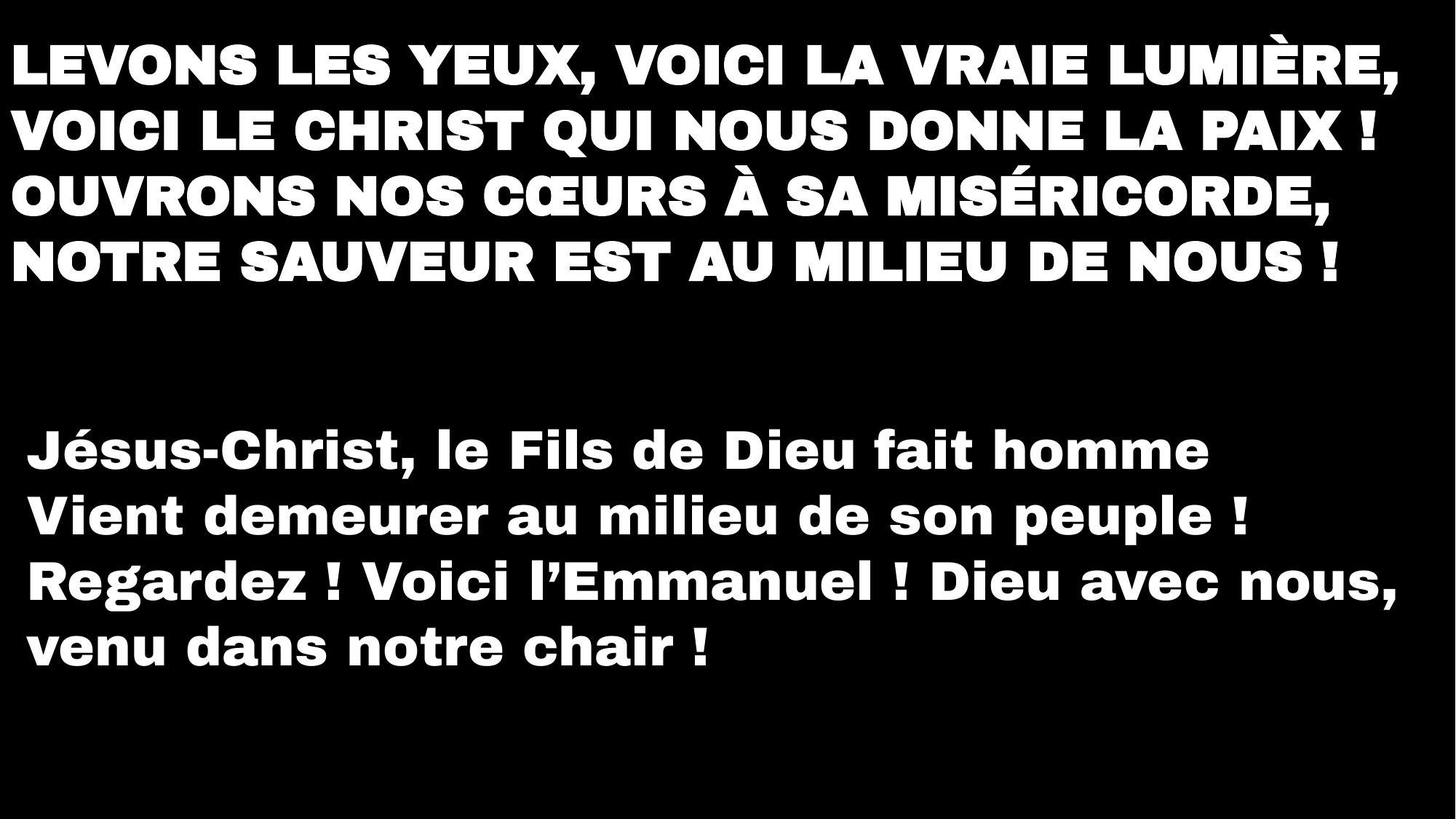

Levons les yeux, voici la vraie Lumière,
Voici le Christ qui nous donne la Paix !
Ouvrons nos cœurs à sa Miséricorde,
Notre Sauveur est au milieu de nous !
Jésus-Christ, le Fils de Dieu fait homme
Vient demeurer au milieu de son peuple !
Regardez ! Voici l’Emmanuel ! Dieu avec nous, venu dans notre chair !